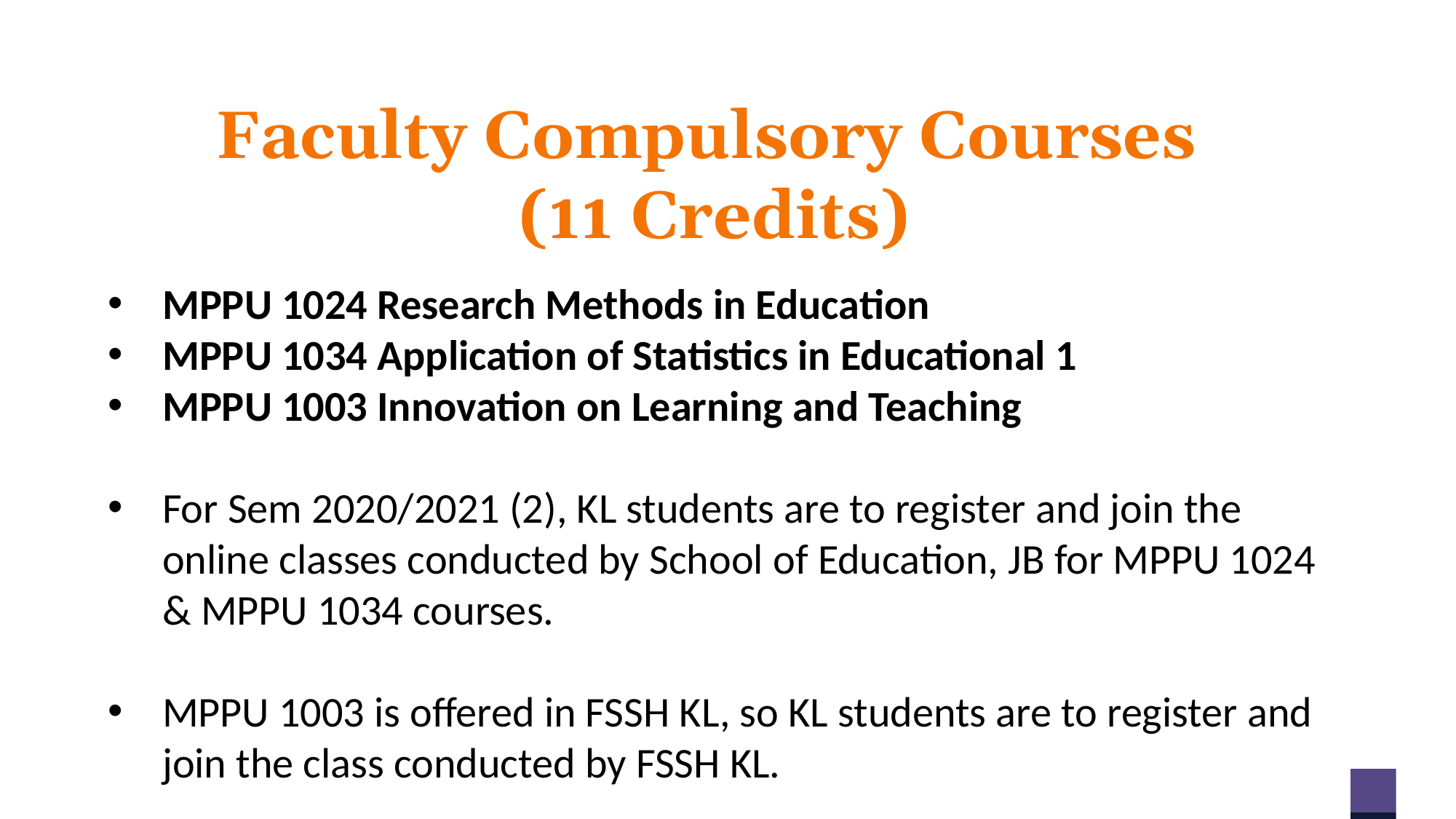

Faculty Compulsory Courses
(11 Credits)
MPPU 1024 Research Methods in Education
MPPU 1034 Application of Statistics in Educational 1
MPPU 1003 Innovation on Learning and Teaching

For Sem 2020/2021 (2), KL students are to register and join the online classes conducted by School of Education, JB for MPPU 1024 & MPPU 1034 courses.

MPPU 1003 is offered in FSSH KL, so KL students are to register and join the class conducted by FSSH KL.